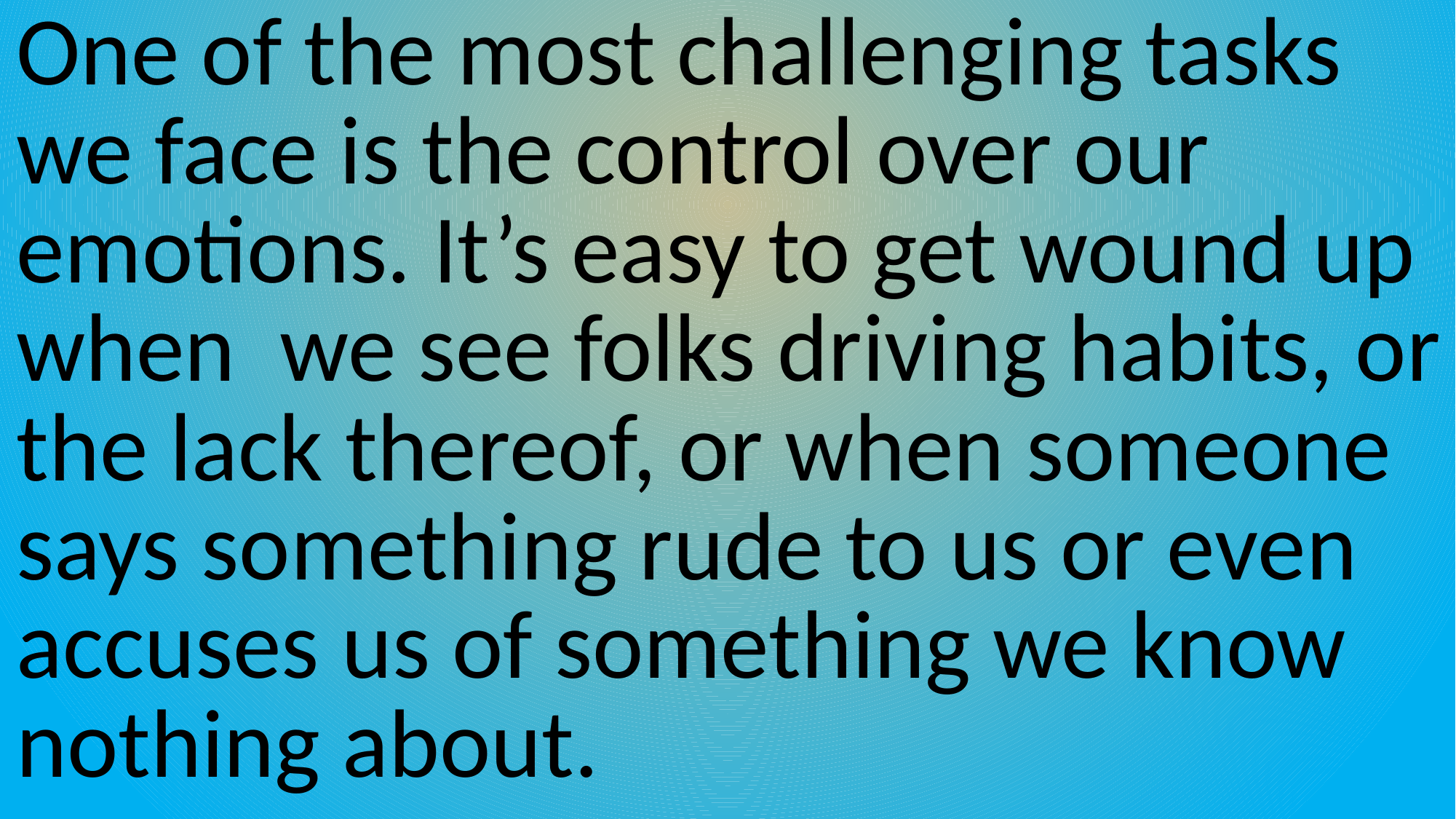

One of the most challenging tasks we face is the control over our emotions. It’s easy to get wound up when  we see folks driving habits, or the lack thereof, or when someone says something rude to us or even accuses us of something we know nothing about.